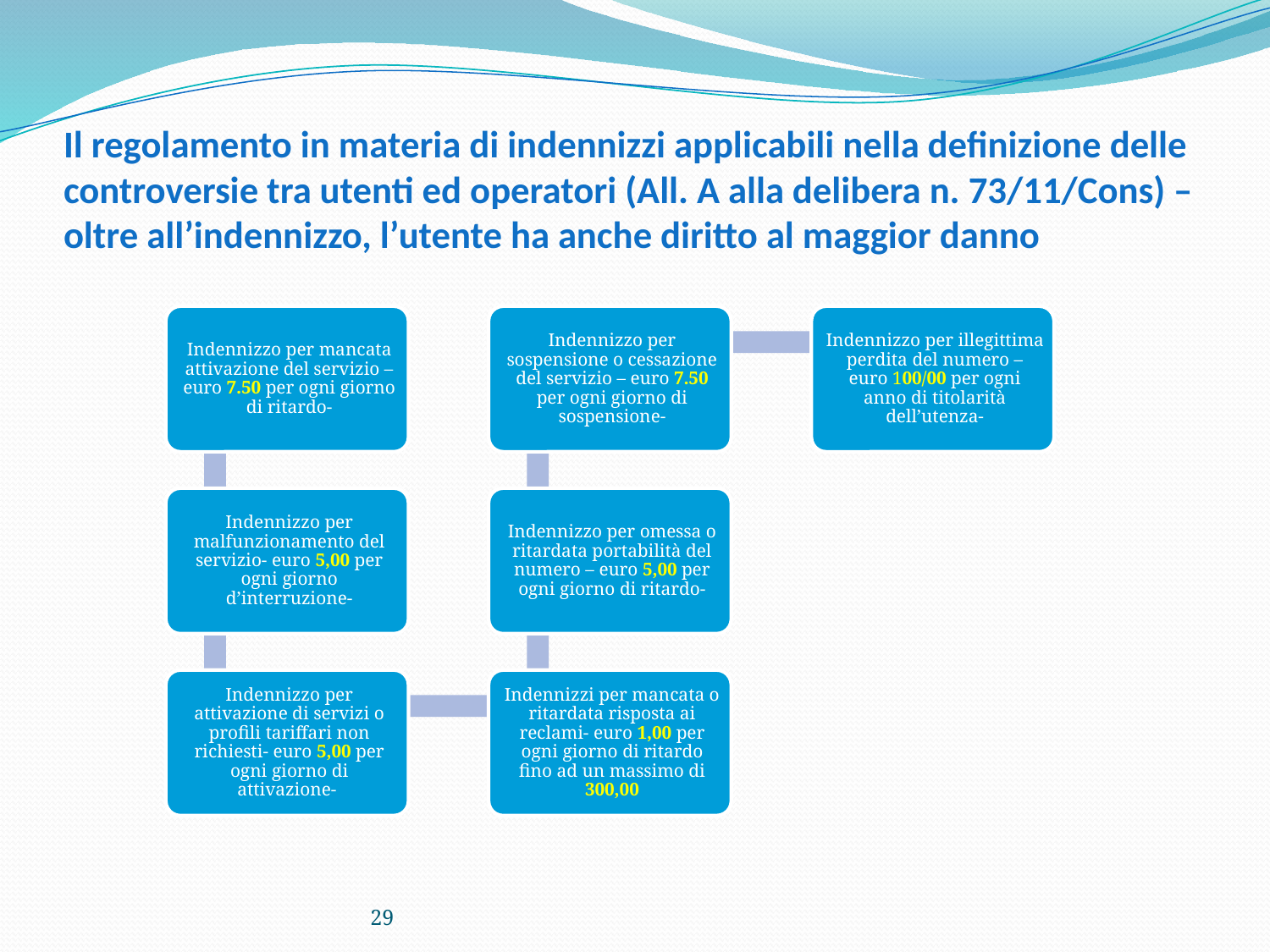

# Il regolamento in materia di indennizzi applicabili nella definizione delle controversie tra utenti ed operatori (All. A alla delibera n. 73/11/Cons) – oltre all’indennizzo, l’utente ha anche diritto al maggior danno
Indennizzo per mancata attivazione del servizio – euro 7.50 per ogni giorno di ritardo-
Indennizzo per malfunzionamento del servizio- euro 5,00 per ogni giorno d’interruzione-
Indennizzo per attivazione di servizi o profili tariffari non richiesti- euro 5,00 per ogni giorno di attivazione-
Indennizzi per mancata o ritardata risposta ai reclami- euro 1,00 per ogni giorno di ritardo fino ad un massimo di 300,00
Indennizzo per omessa o ritardata portabilità del numero – euro 5,00 per ogni giorno di ritardo-
Indennizzo per sospensione o cessazione del servizio – euro 7.50 per ogni giorno di sospensione-
Indennizzo per illegittima perdita del numero – euro 100/00 per ogni anno di titolarità dell’utenza-
29